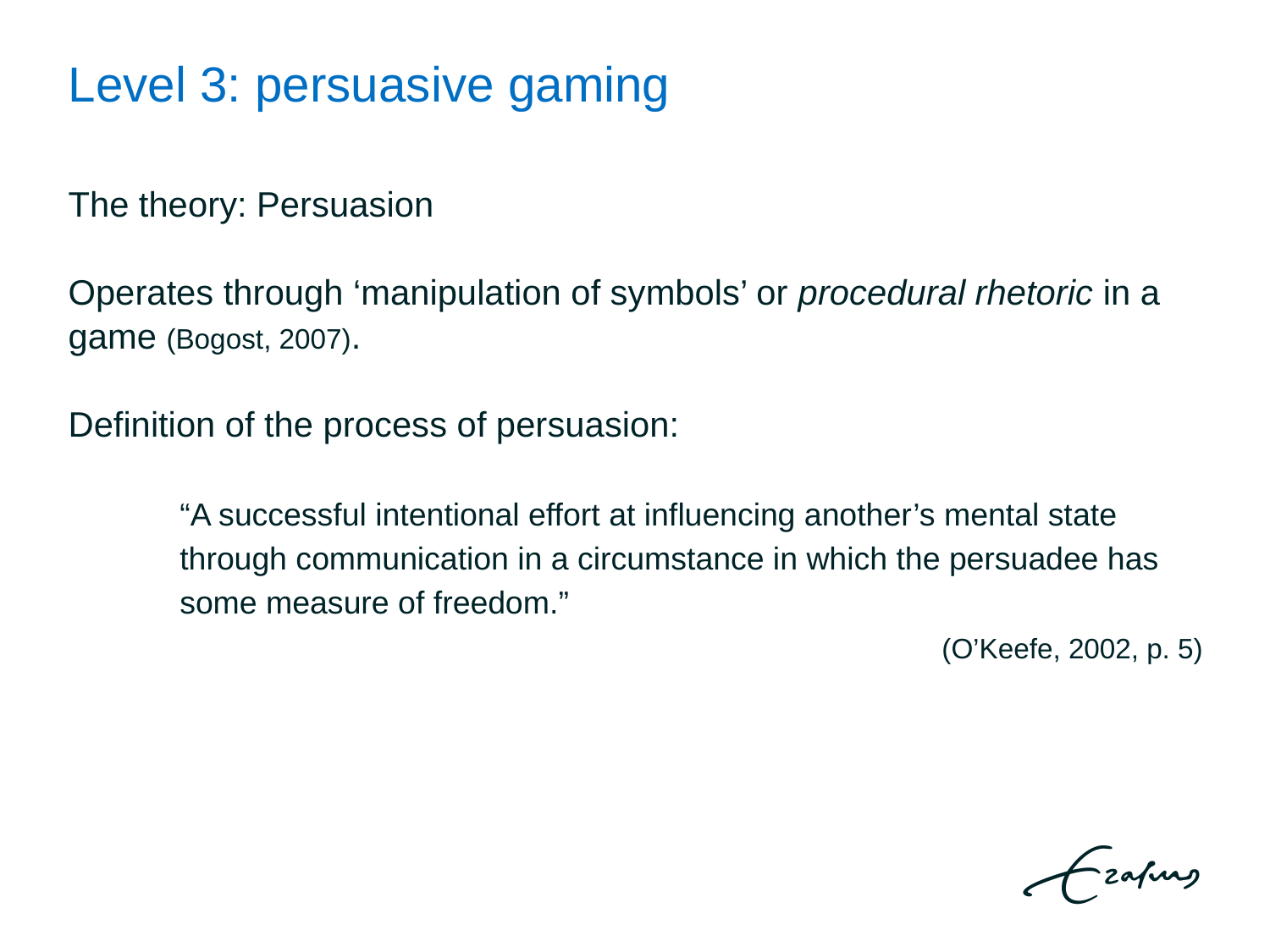

# Level 3: persuasive gaming
The theory: Persuasion

Operates through ‘manipulation of symbols’ or procedural rhetoric in a game (Bogost, 2007).

Definition of the process of persuasion:

“A successful intentional effort at influencing another’s mental state through communication in a circumstance in which the persuadee has some measure of freedom.”
(O’Keefe, 2002, p. 5)